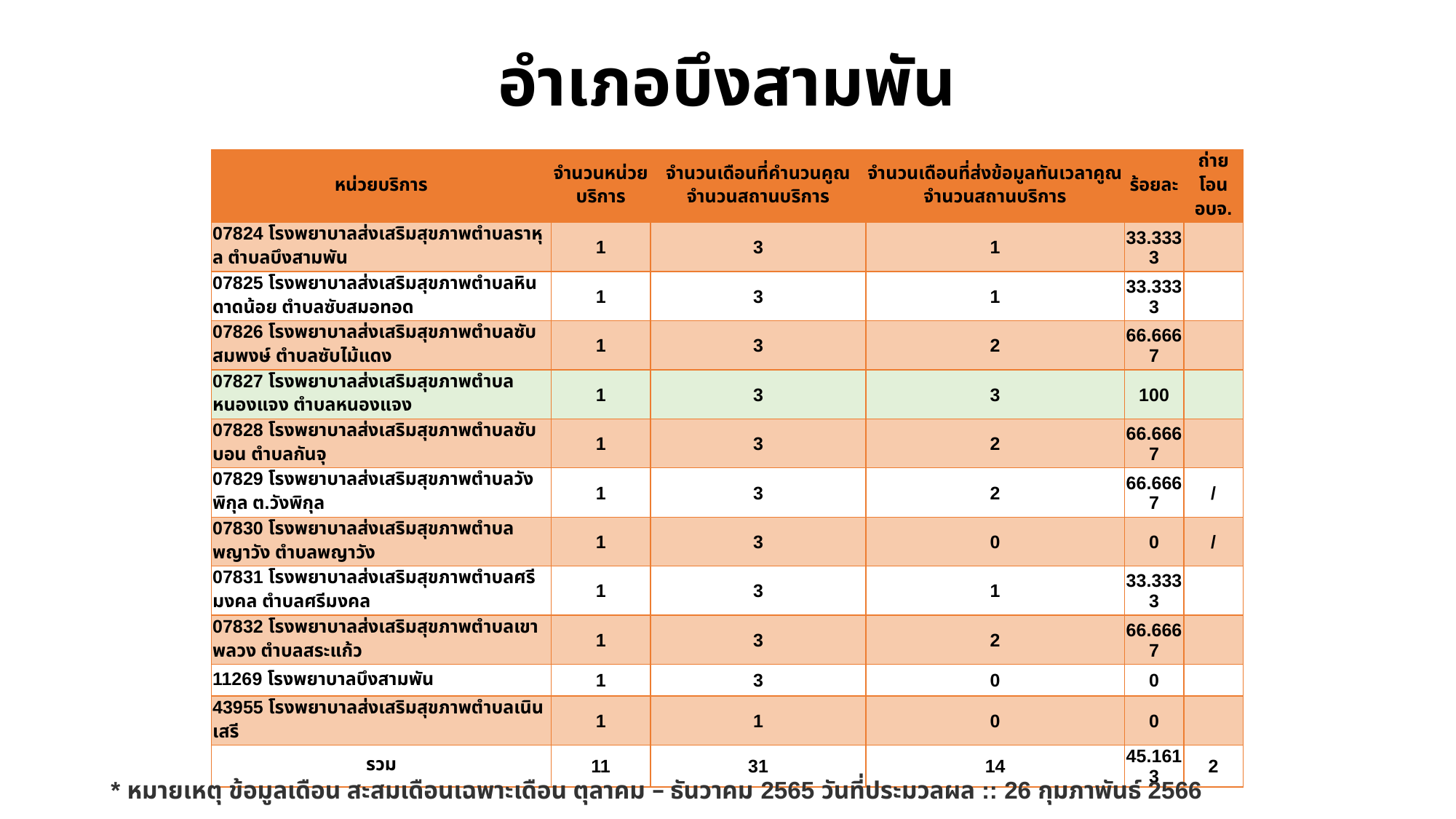

# อำเภอบึงสามพัน
| หน่วยบริการ | จำนวนหน่วยบริการ | จำนวนเดือนที่คำนวนคูณจำนวนสถานบริการ | จำนวนเดือนที่ส่งข้อมูลทันเวลาคูณจำนวนสถานบริการ | ร้อยละ | ถ่ายโอน อบจ. |
| --- | --- | --- | --- | --- | --- |
| 07824 โรงพยาบาลส่งเสริมสุขภาพตำบลราหุล ตำบลบึงสามพัน | 1 | 3 | 1 | 33.3333 |  |
| 07825 โรงพยาบาลส่งเสริมสุขภาพตำบลหินดาดน้อย ตำบลซับสมอทอด | 1 | 3 | 1 | 33.3333 |  |
| 07826 โรงพยาบาลส่งเสริมสุขภาพตำบลซับสมพงษ์ ตำบลซับไม้แดง | 1 | 3 | 2 | 66.6667 |  |
| 07827 โรงพยาบาลส่งเสริมสุขภาพตำบลหนองแจง ตำบลหนองแจง | 1 | 3 | 3 | 100 |  |
| 07828 โรงพยาบาลส่งเสริมสุขภาพตำบลซับบอน ตำบลกันจุ | 1 | 3 | 2 | 66.6667 |  |
| 07829 โรงพยาบาลส่งเสริมสุขภาพตำบลวังพิกุล ต.วังพิกุล | 1 | 3 | 2 | 66.6667 | / |
| 07830 โรงพยาบาลส่งเสริมสุขภาพตำบลพญาวัง ตำบลพญาวัง | 1 | 3 | 0 | 0 | / |
| 07831 โรงพยาบาลส่งเสริมสุขภาพตำบลศรีมงคล ตำบลศรีมงคล | 1 | 3 | 1 | 33.3333 |  |
| 07832 โรงพยาบาลส่งเสริมสุขภาพตำบลเขาพลวง ตำบลสระแก้ว | 1 | 3 | 2 | 66.6667 |  |
| 11269 โรงพยาบาลบึงสามพัน | 1 | 3 | 0 | 0 |  |
| 43955 โรงพยาบาลส่งเสริมสุขภาพตำบลเนินเสรี | 1 | 1 | 0 | 0 |  |
| รวม | 11 | 31 | 14 | 45.1613 | 2 |
* หมายเหตุ ข้อมูลเดือน สะสมเดือนเฉพาะเดือน ตุลาคม – ธันวาคม 2565 วันที่ประมวลผล :: 26 กุมภาพันธ์ 2566